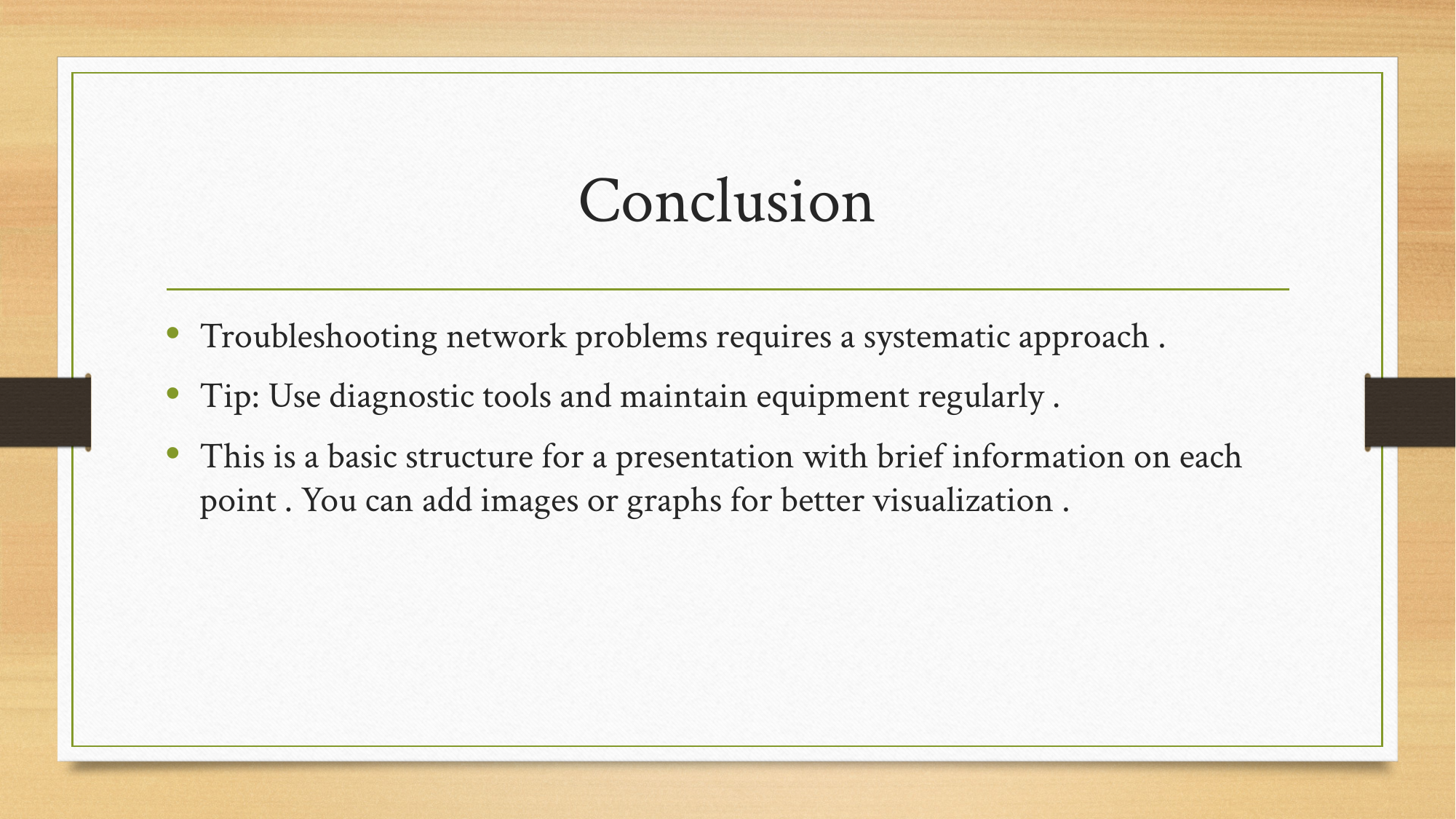

# Conclusion
Troubleshooting network problems requires a systematic approach .
Tip: Use diagnostic tools and maintain equipment regularly .
This is a basic structure for a presentation with brief information on each point . You can add images or graphs for better visualization .